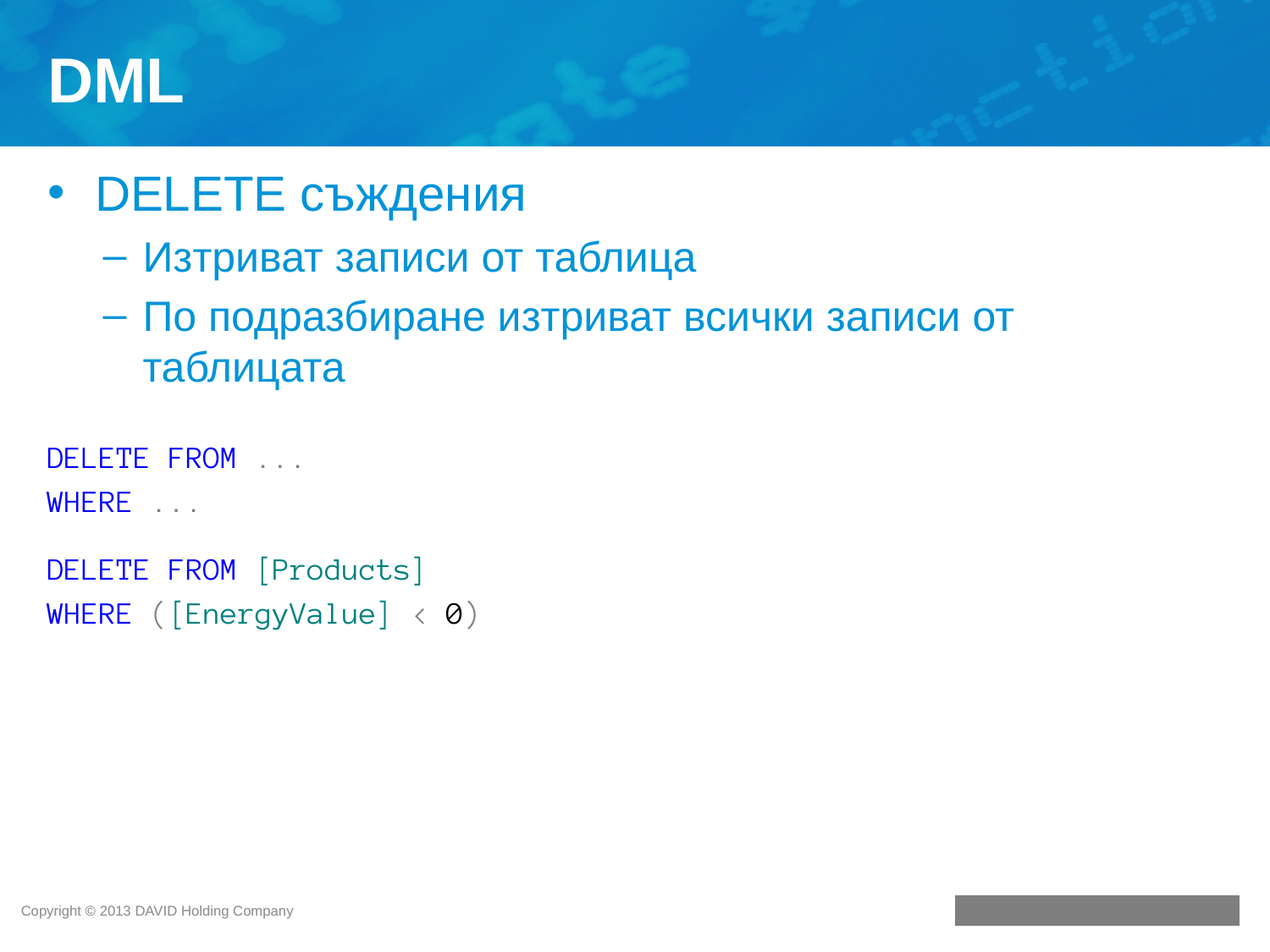

# DML
DELETE съждения
Изтриват записи от таблица
По подразбиране изтриват всички записи от таблицата

DELETE FROM ...
WHERE ...
DELETE FROM [Products]
WHERE ([EnergyValue] < 0)